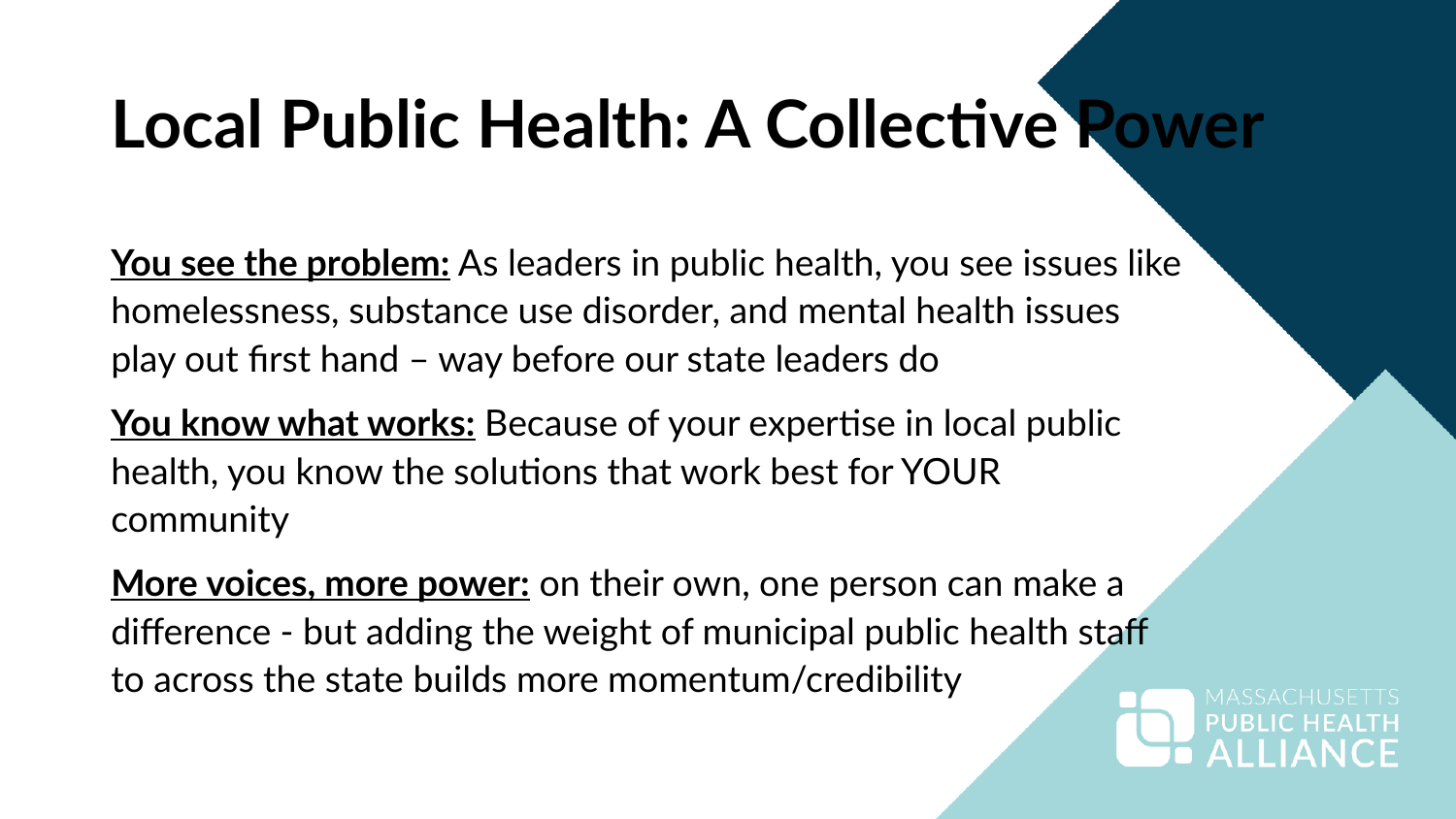

Local Public Health: A Collective Power
You see the problem: As leaders in public health, you see issues like homelessness, substance use disorder, and mental health issues play out first hand – way before our state leaders do
You know what works: Because of your expertise in local public health, you know the solutions that work best for YOUR community
More voices, more power: on their own, one person can make a difference - but adding the weight of municipal public health staff to across the state builds more momentum/credibility